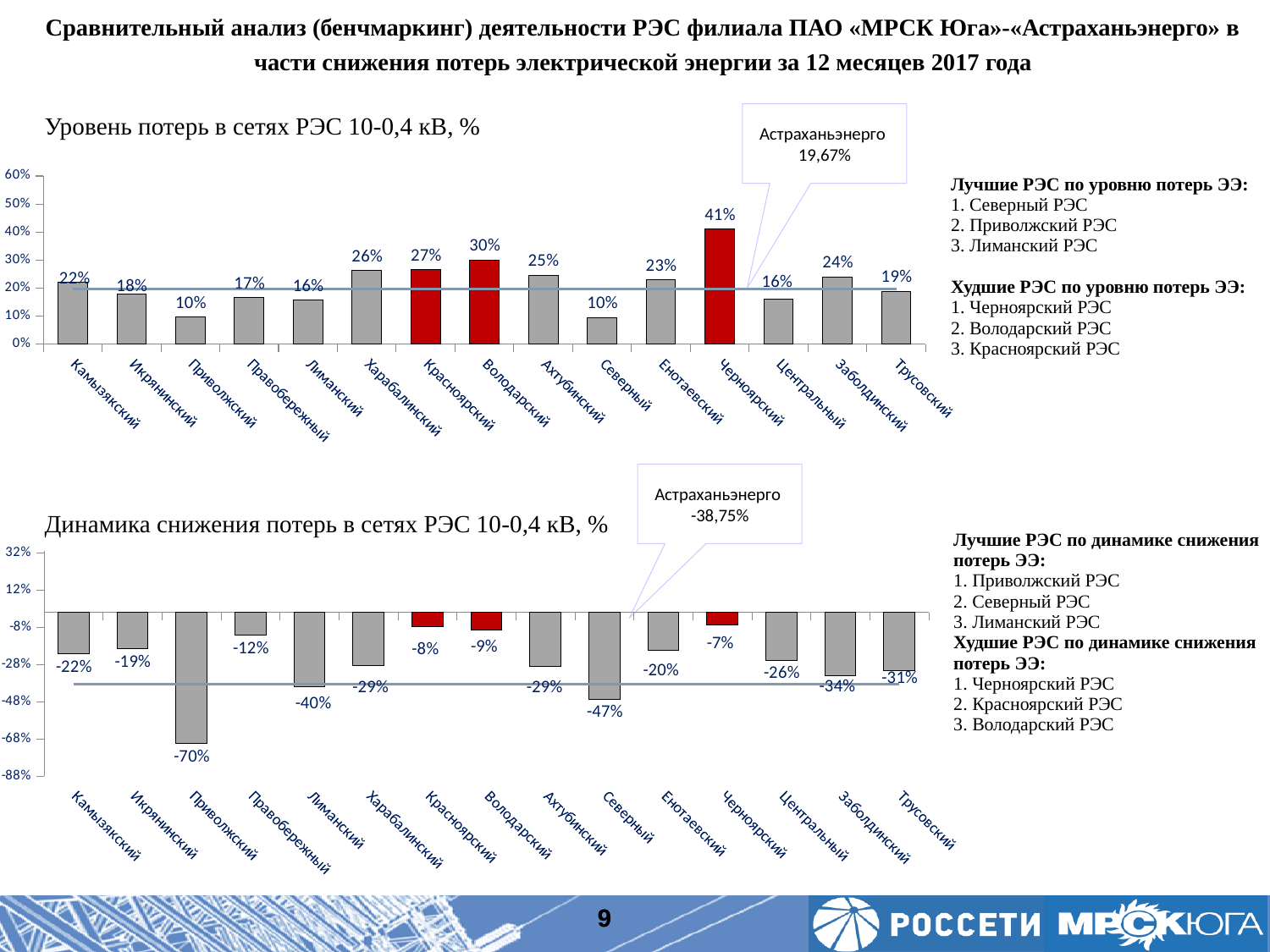

Сравнительный анализ (бенчмаркинг) деятельности РЭС филиала ПАО «МРСК Юга»-«Астраханьэнерго» в части снижения потерь электрической энергии за 12 месяцев 2017 года
Уровень потерь в сетях РЭС 10-0,4 кВ, %
Астраханьэнерго
19,67%
| Лучшие РЭС по уровню потерь ЭЭ: 1. Северный РЭС 2. Приволжский РЭС 3. Лиманский РЭС Худшие РЭС по уровню потерь ЭЭ: 1. Черноярский РЭС 2. Володарский РЭС 3. Красноярский РЭС |
| --- |

### Chart

| Category |  |  |  |
|---|---|---|---|
| Камызякский  | 0.22006835624344503 | 0.19674901869309722 | None |
| Икрянинский  | 0.17821874053812226 | 0.19674901869309722 | None |
| Приволжский  | 0.0968362819222198 | 0.19674901869309722 | None |
| Правобережный  | 0.166558203780406 | 0.19674901869309722 | None |
| Лиманский  | 0.15713463883704923 | 0.19674901869309722 | None |
| Харабалинский  | 0.26243892139408437 | 0.19674901869309722 | None |
| Красноярский  | 0.2651265059688953 | 0.19674901869309722 | None |
| Володарский  | 0.300160630372187 | 0.19674901869309722 | None |
| Ахтубинский  | 0.24526564238944026 | 0.19674901869309722 | None |
| Северный  | 0.09557327230828788 | 0.19674901869309722 | None |
| Енотаевский  | 0.22969786064485226 | 0.19674901869309722 | None |
| Черноярский  | 0.41066953712004833 | 0.19674901869309722 | None |
| Центральный  | 0.16134100933180093 | 0.19674901869309722 | None |
| Заболдинский  | 0.24028449440806152 | 0.19674901869309722 | None |
| Трусовский  | 0.18851139786858384 | 0.19674901869309722 | None |
Астраханьэнерго
-38,75%
Динамика снижения потерь в сетях РЭС 10-0,4 кВ, %
| Лучшие РЭС по динамике снижения потерь ЭЭ: 1. Приволжский РЭС 2. Северный РЭС 3. Лиманский РЭС Худшие РЭС по динамике снижения потерь ЭЭ: 1. Черноярский РЭС 2. Красноярский РЭС 3. Володарский РЭС |
| --- |

### Chart

| Category |  |  |  |
|---|---|---|---|
| Камызякский  | -0.22322221787658558 | -0.38752065043092293 | None |
| Икрянинский  | -0.19484573074914727 | -0.38752065043092293 | None |
| Приволжский  | -0.7045391177385659 | -0.38752065043092293 | None |
| Правобережный  | -0.12349079862000745 | -0.38752065043092293 | None |
| Лиманский  | -0.3981653165515809 | -0.38752065043092293 | None |
| Харабалинский  | -0.28739942954628545 | -0.38752065043092293 | None |
| Красноярский  | -0.0764935204336735 | -0.38752065043092293 | None |
| Володарский  | -0.093486732168742 | -0.38752065043092293 | None |
| Ахтубинский  | -0.29185480973017996 | -0.38752065043092293 | None |
| Северный  | -0.46500110365459063 | -0.38752065043092293 | None |
| Енотаевский  | -0.20219995680115474 | -0.38752065043092293 | None |
| Черноярский  | -0.06630405012132021 | -0.38752065043092293 | None |
| Центральный  | -0.2560989141035061 | -0.38752065043092293 | None |
| Заболдинский  | -0.34020193719799413 | -0.38752065043092293 | None |
| Трусовский  | -0.31114348329558683 | -0.38752065043092293 | None |
9
9